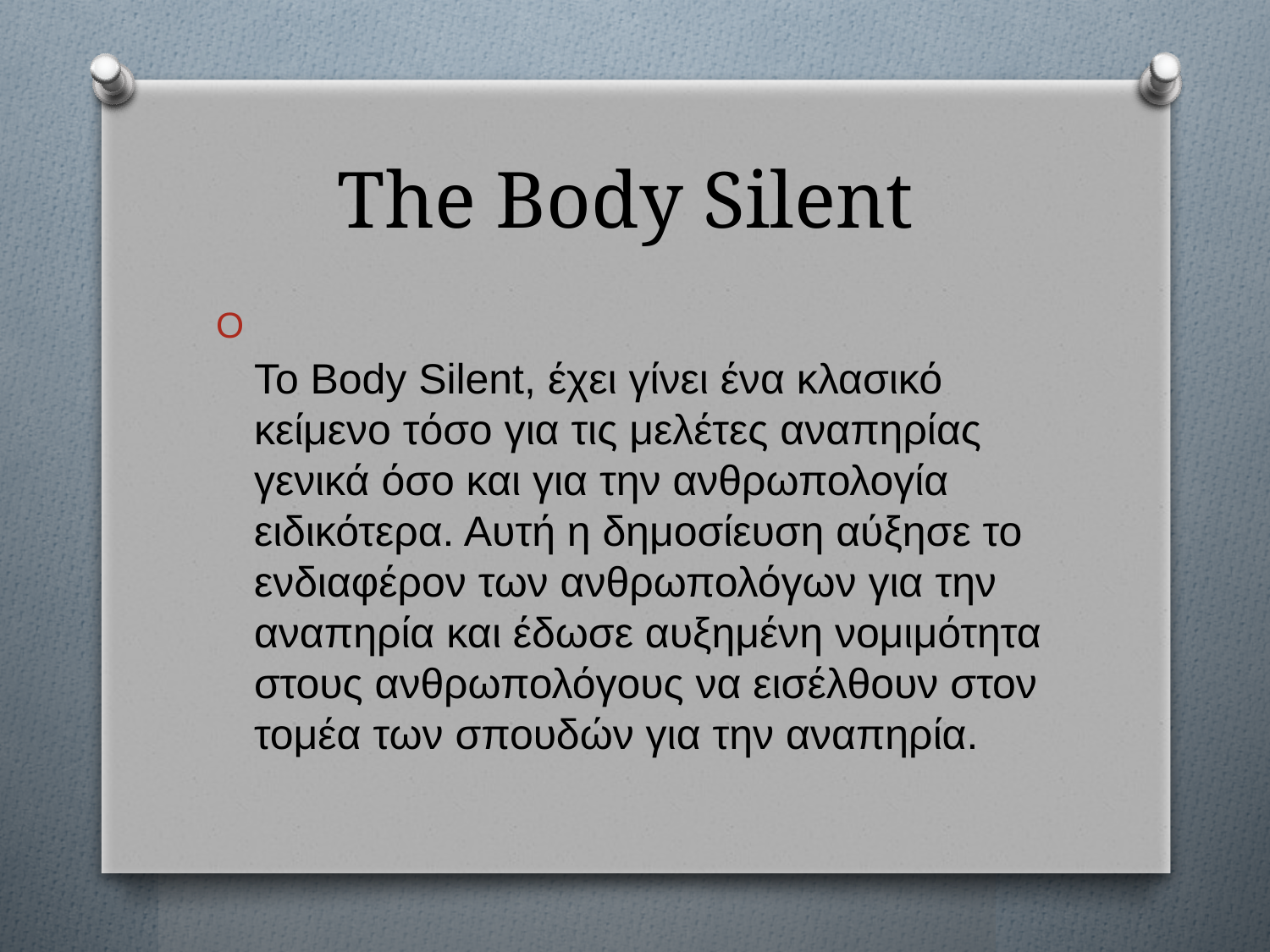

# The Body Silent
Το Body Silent, έχει γίνει ένα κλασικό κείμενο τόσο για τις μελέτες αναπηρίας γενικά όσο και για την ανθρωπολογία ειδικότερα. Αυτή η δημοσίευση αύξησε το ενδιαφέρον των ανθρωπολόγων για την αναπηρία και έδωσε αυξημένη νομιμότητα στους ανθρωπολόγους να εισέλθουν στον τομέα των σπουδών για την αναπηρία.